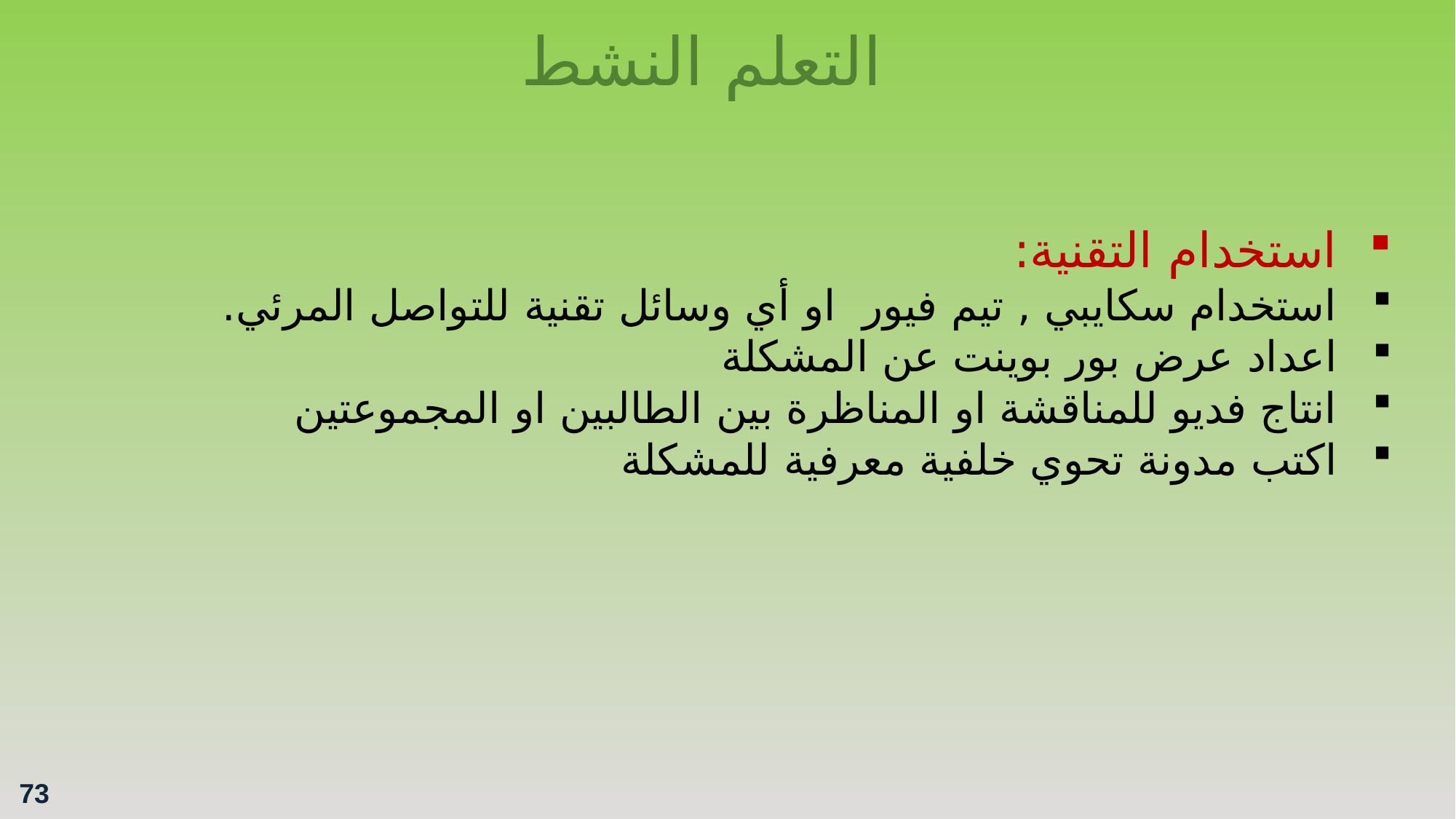

التعلم النشط
استخدام التقنية:
استخدام سكايبي , تيم فيور  او أي وسائل تقنية للتواصل المرئي.
اعداد عرض بور بوينت عن المشكلة
انتاج فديو للمناقشة او المناظرة بين الطالبين او المجموعتين
اكتب مدونة تحوي خلفية معرفية للمشكلة
73